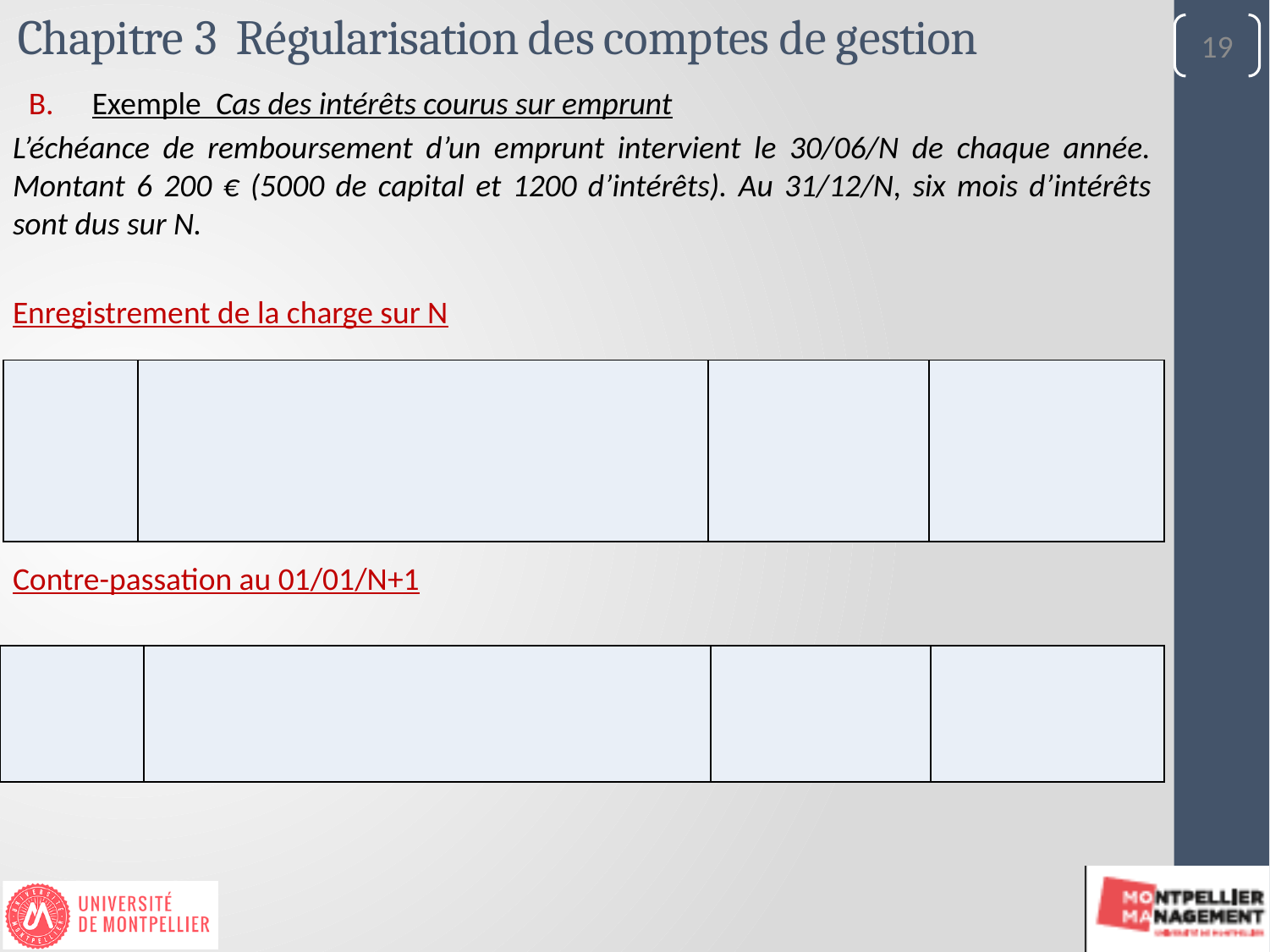

# Chapitre 3  Régularisation des comptes de gestion
19
Exemple  Cas des intérêts courus sur emprunt
L’échéance de remboursement d’un emprunt intervient le 30/06/N de chaque année. Montant 6 200 € (5000 de capital et 1200 d’intérêts). Au 31/12/N, six mois d’intérêts sont dus sur N.

Enregistrement de la charge sur N

Contre-passation au 01/01/N+1

|  |  |  |  |
| --- | --- | --- | --- |
|  |  |  |  |
| --- | --- | --- | --- |